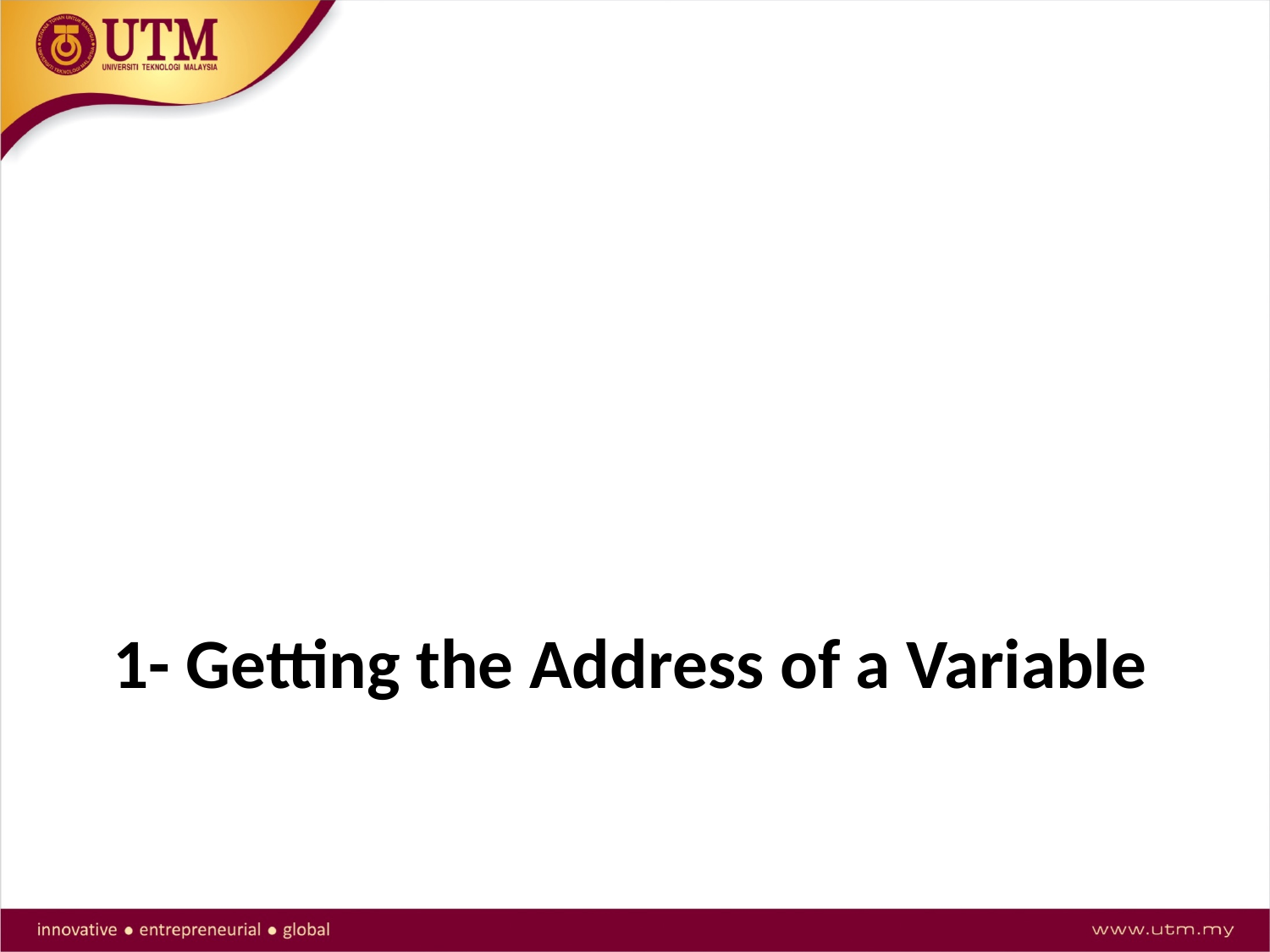

# 1- Getting the Address of a Variable